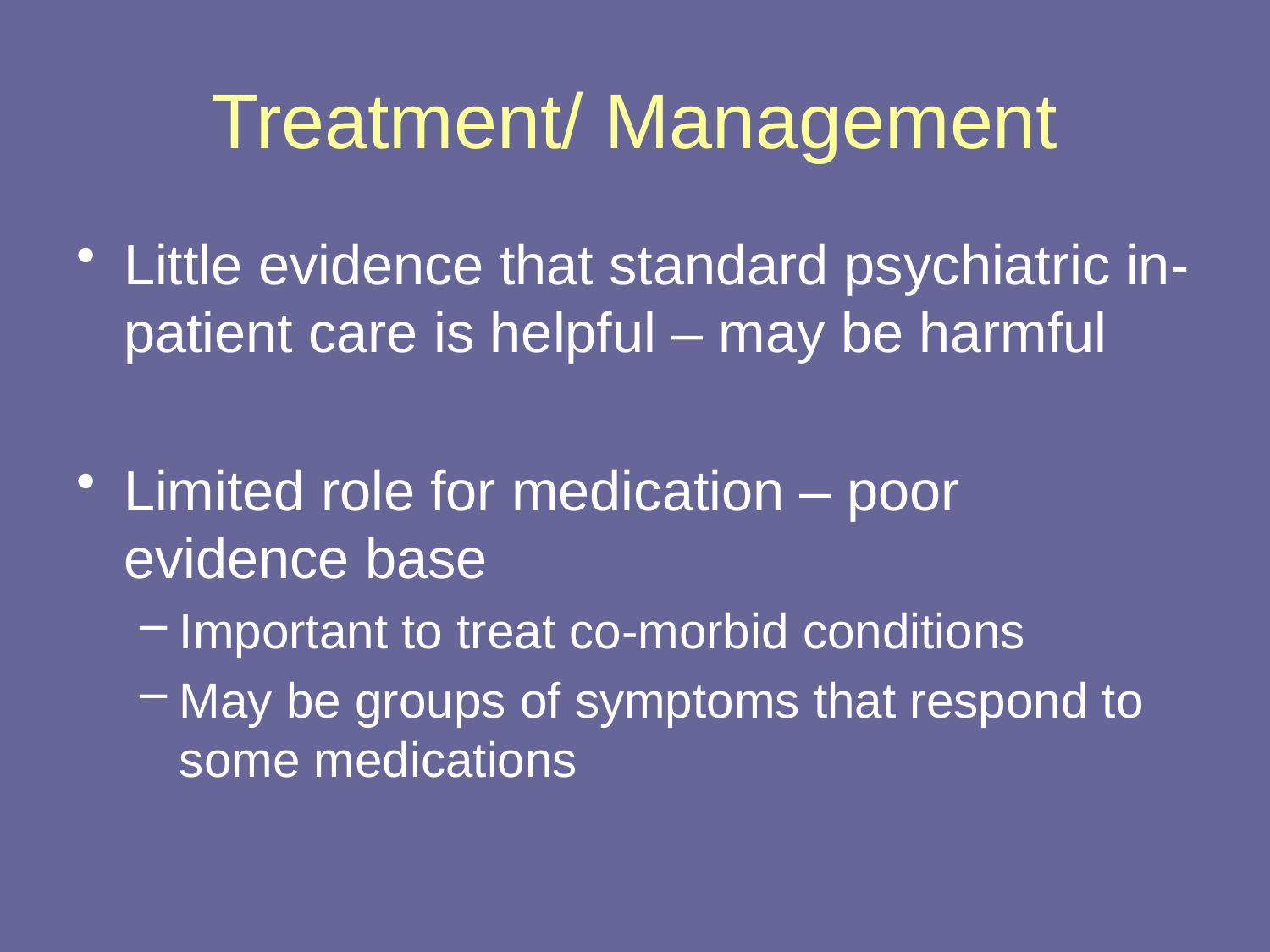

# Treatment/ Management
Little evidence that standard psychiatric in-patient care is helpful – may be harmful

Limited role for medication – poor evidence base
Important to treat co-morbid conditions
May be groups of symptoms that respond to some medications